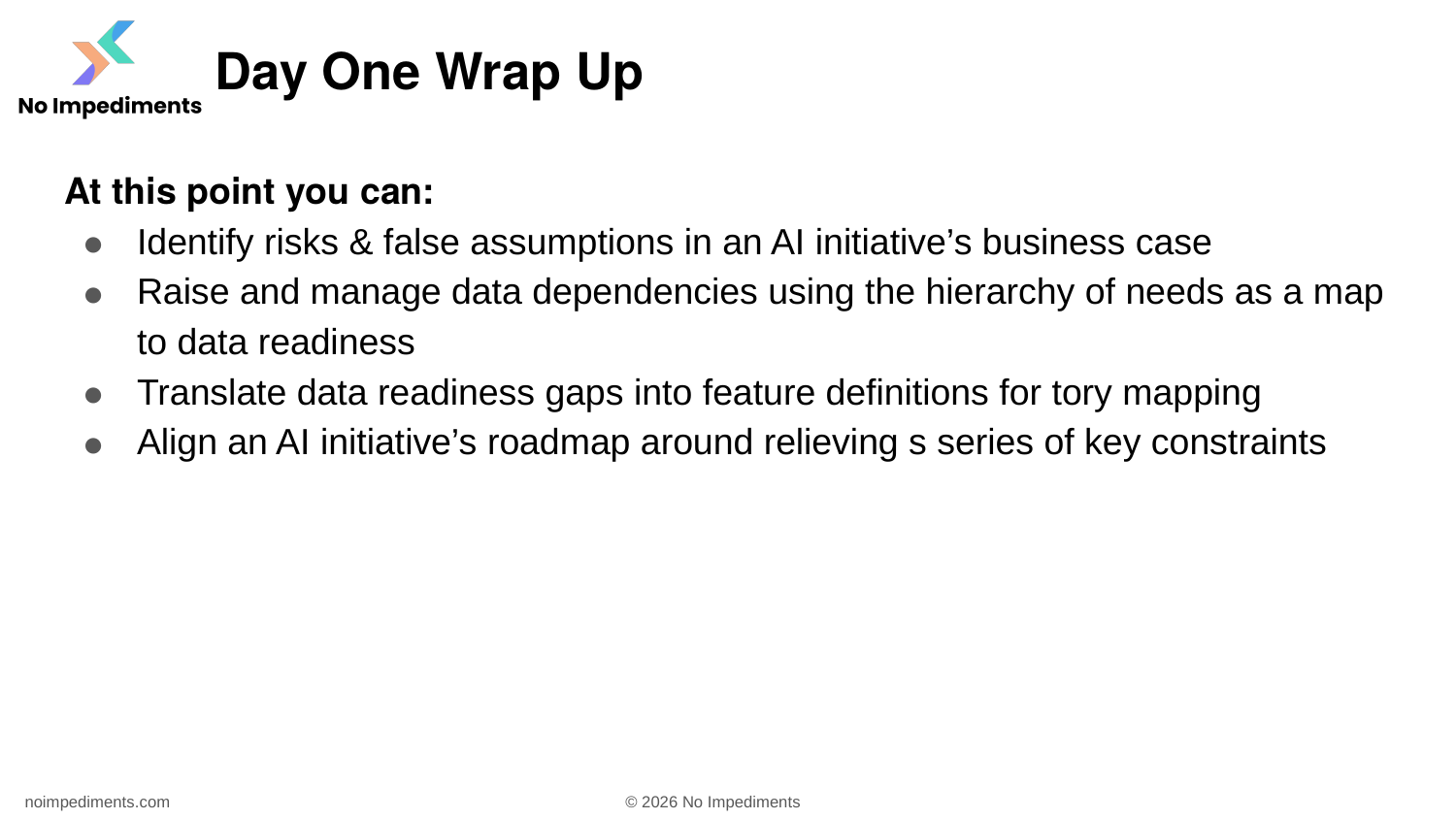

# Day One Wrap Up
At this point you can:
Identify risks & false assumptions in an AI initiative’s business case
Raise and manage data dependencies using the hierarchy of needs as a map to data readiness
Translate data readiness gaps into feature definitions for tory mapping
Align an AI initiative’s roadmap around relieving s series of key constraints
35